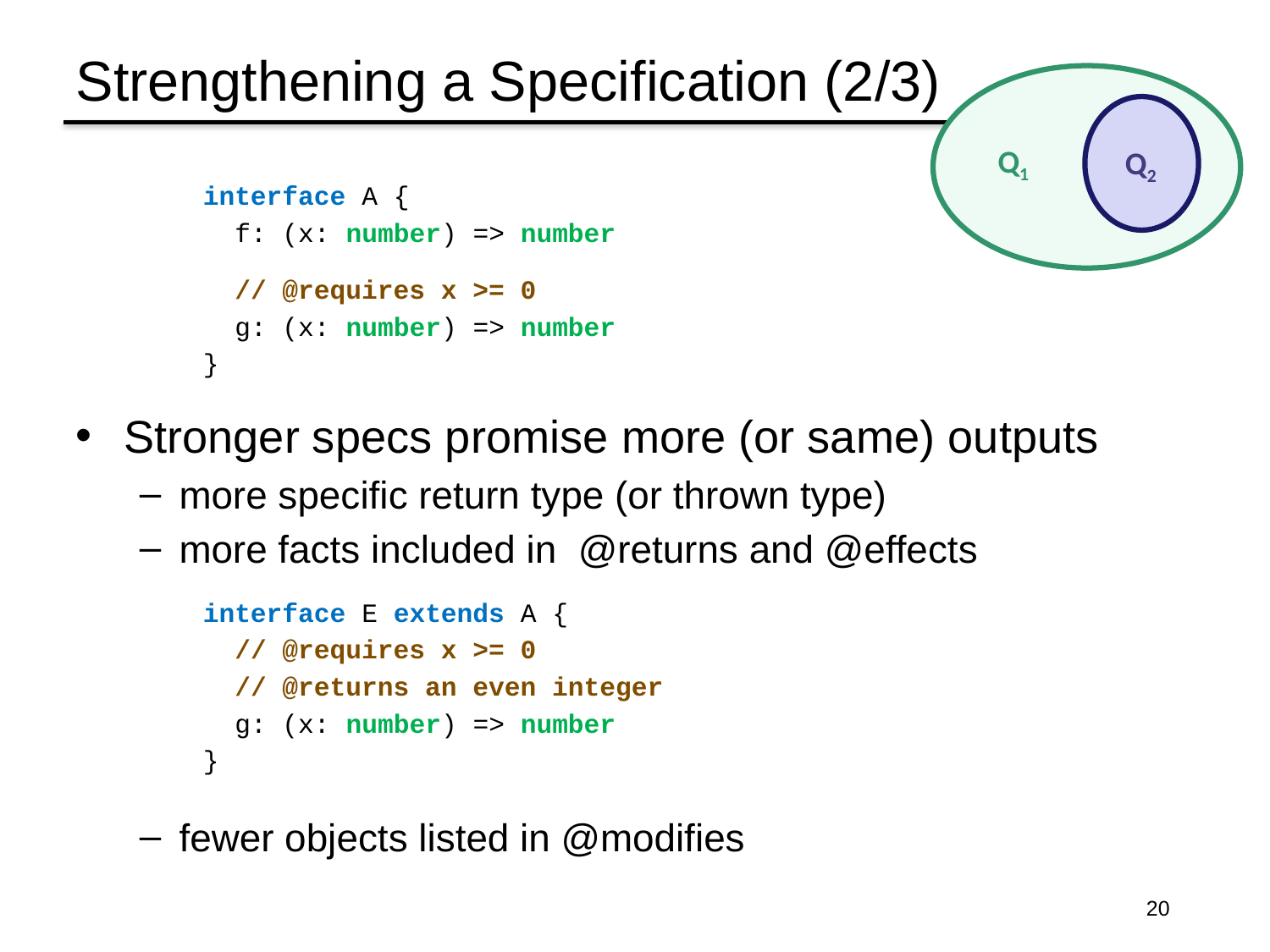

# Strengthening a Specification (2/3)

Q1
Q2
interface A {
  f: (x: number) => number

  // @requires x >= 0
  g: (x: number) => number
}

Stronger specs promise more (or same) outputs
more specific return type (or thrown type)
more facts included in  @returns and @effects

interface E extends A {
  // @requires x >= 0
  // @returns an even integer
  g: (x: number) => number
}

fewer objects listed in @modifies
20